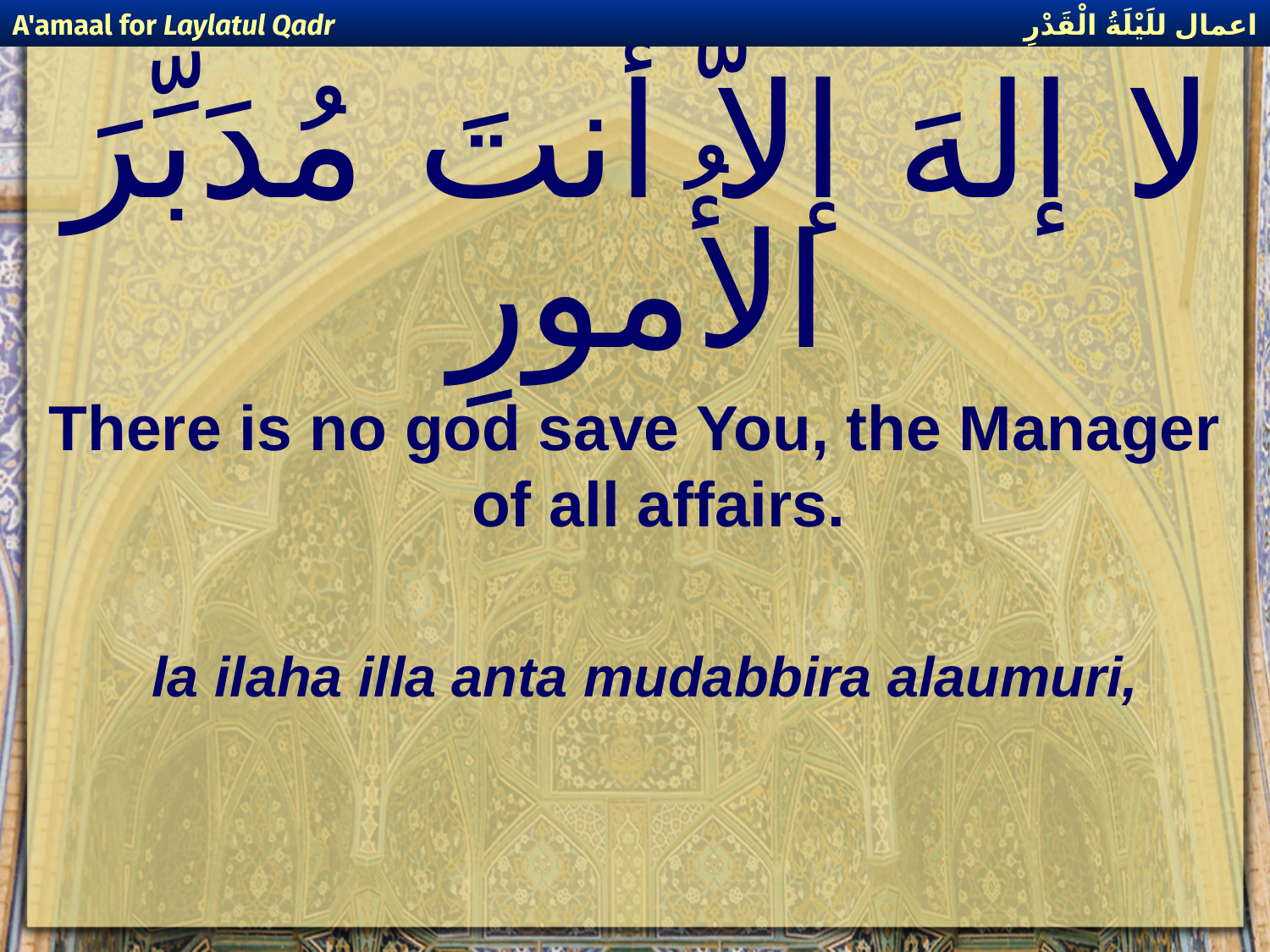

اعمال للَيْلَةُ الْقَدْرِ
A'amaal for Laylatul Qadr
# لا إلهَ إلاّ أنتَ مُدَبِّرَ الأُمورِ
There is no god save You, the Manager of all affairs.
la ilaha illa anta mudabbira alaumuri,